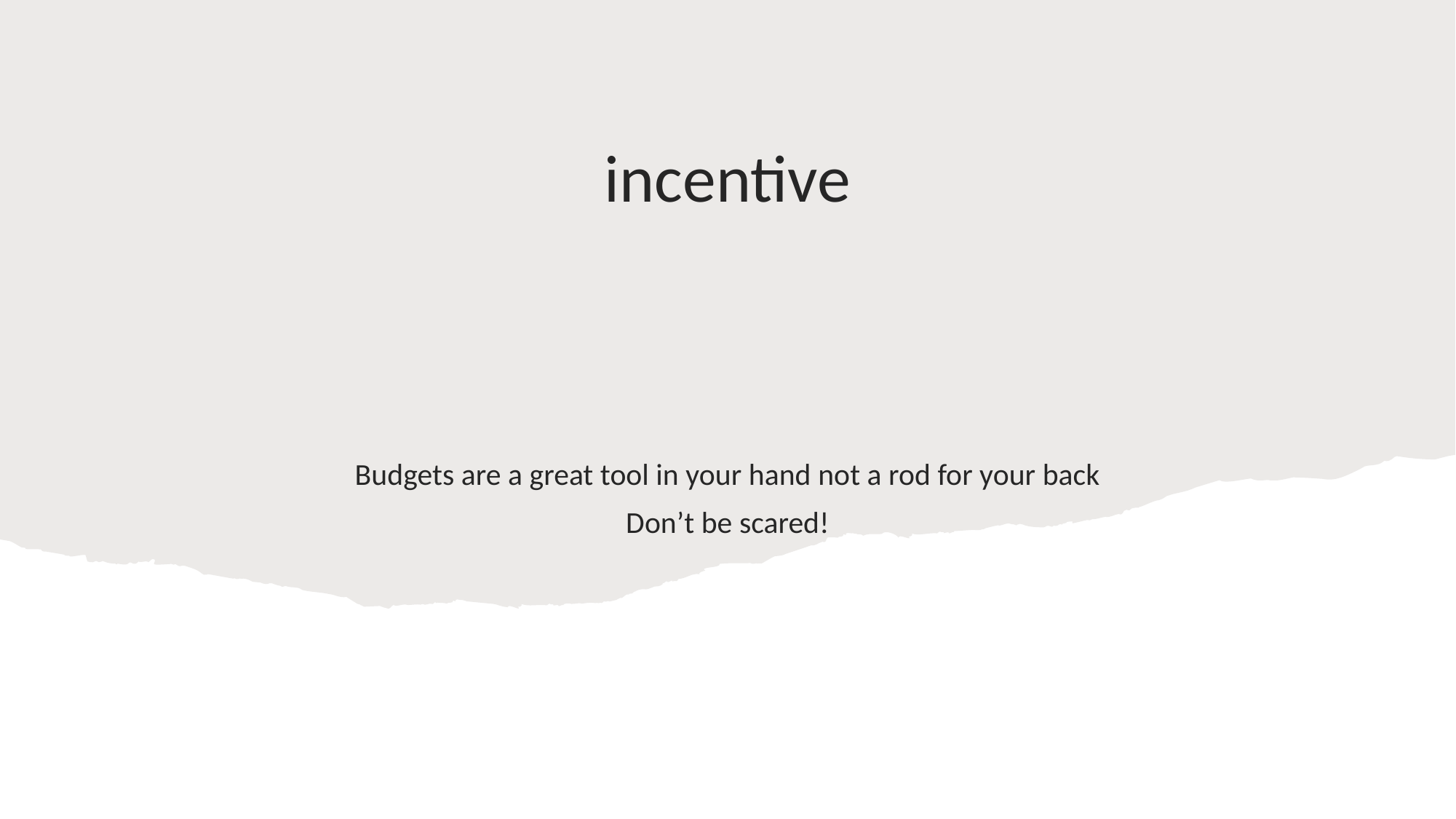

# incentive

Budgets are a great tool in your hand not a rod for your back
Don’t be scared!